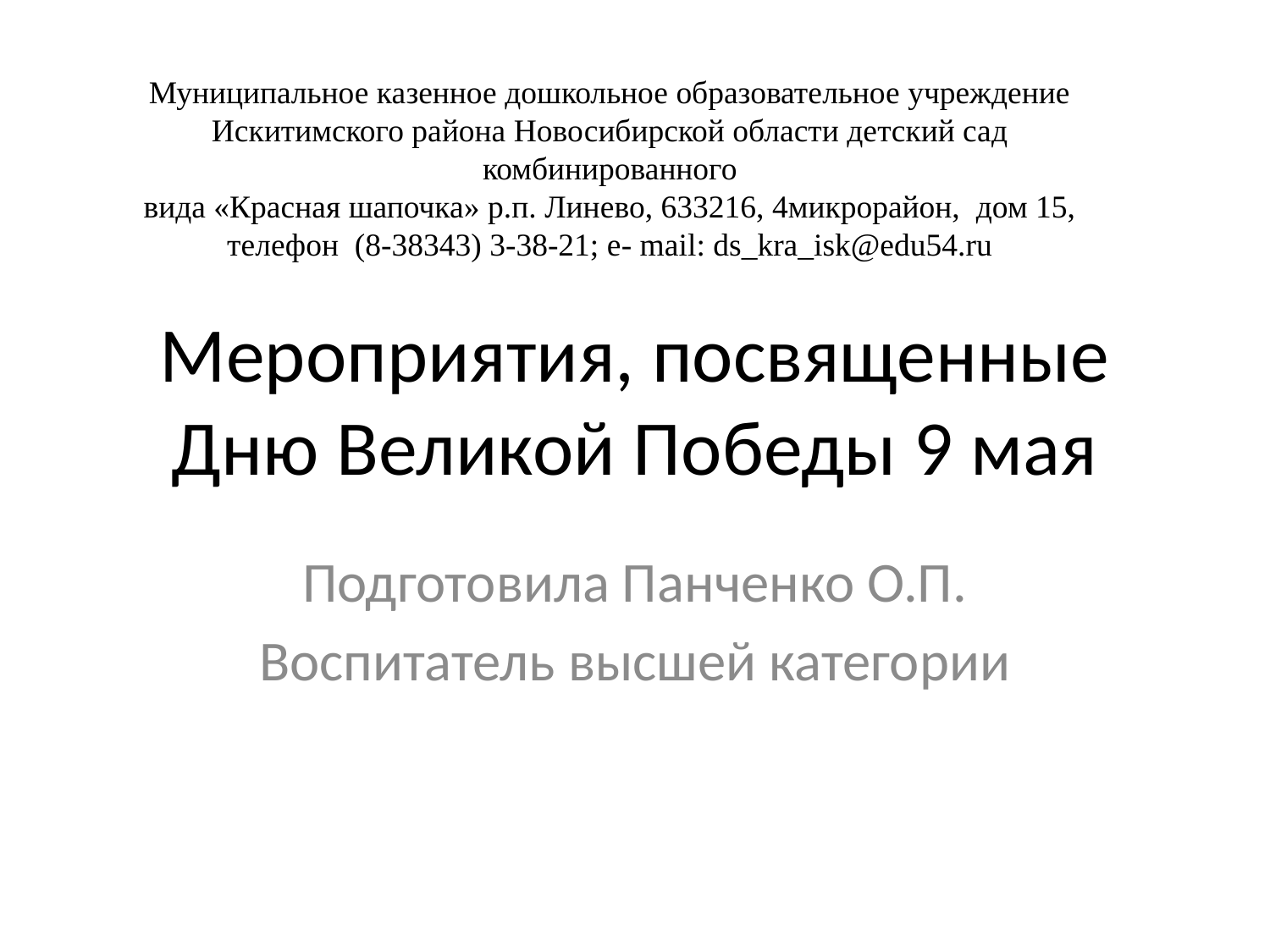

Муниципальное казенное дошкольное образовательное учреждение
Искитимского района Новосибирской области детский сад комбинированного
вида «Красная шапочка» р.п. Линево, 633216, 4микрорайон,  дом 15,
телефон  (8-38343) 3-38-21; e- mail: ds_kra_isk@edu54.ru
# Мероприятия, посвященные Дню Великой Победы 9 мая
Подготовила Панченко О.П.
Воспитатель высшей категории